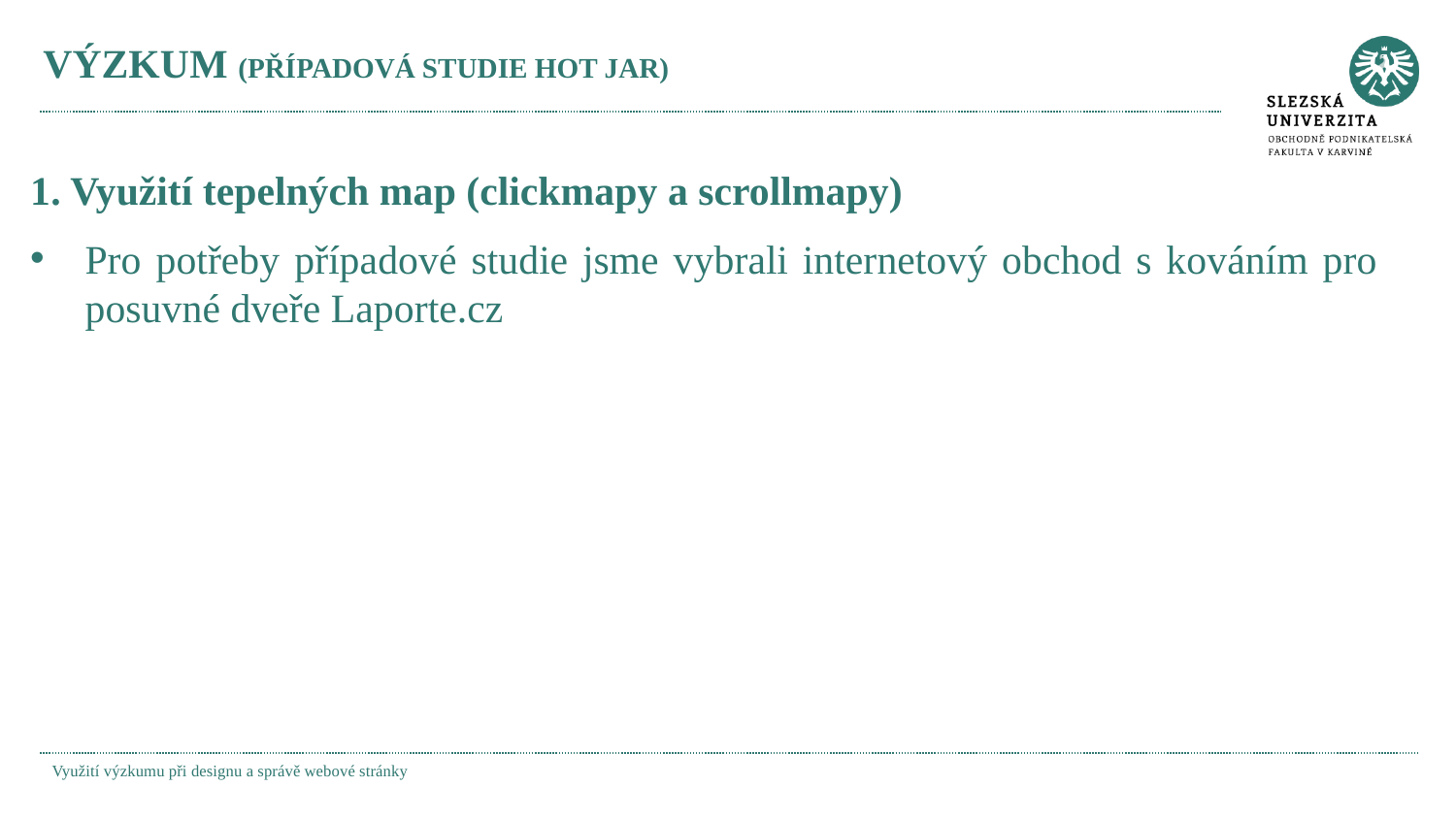

# VÝZKUM (PŘÍPADOVÁ STUDIE HOT JAR)
1. Využití tepelných map (clickmapy a scrollmapy)
Pro potřeby případové studie jsme vybrali internetový obchod s kováním pro posuvné dveře Laporte.cz
Využití výzkumu při designu a správě webové stránky